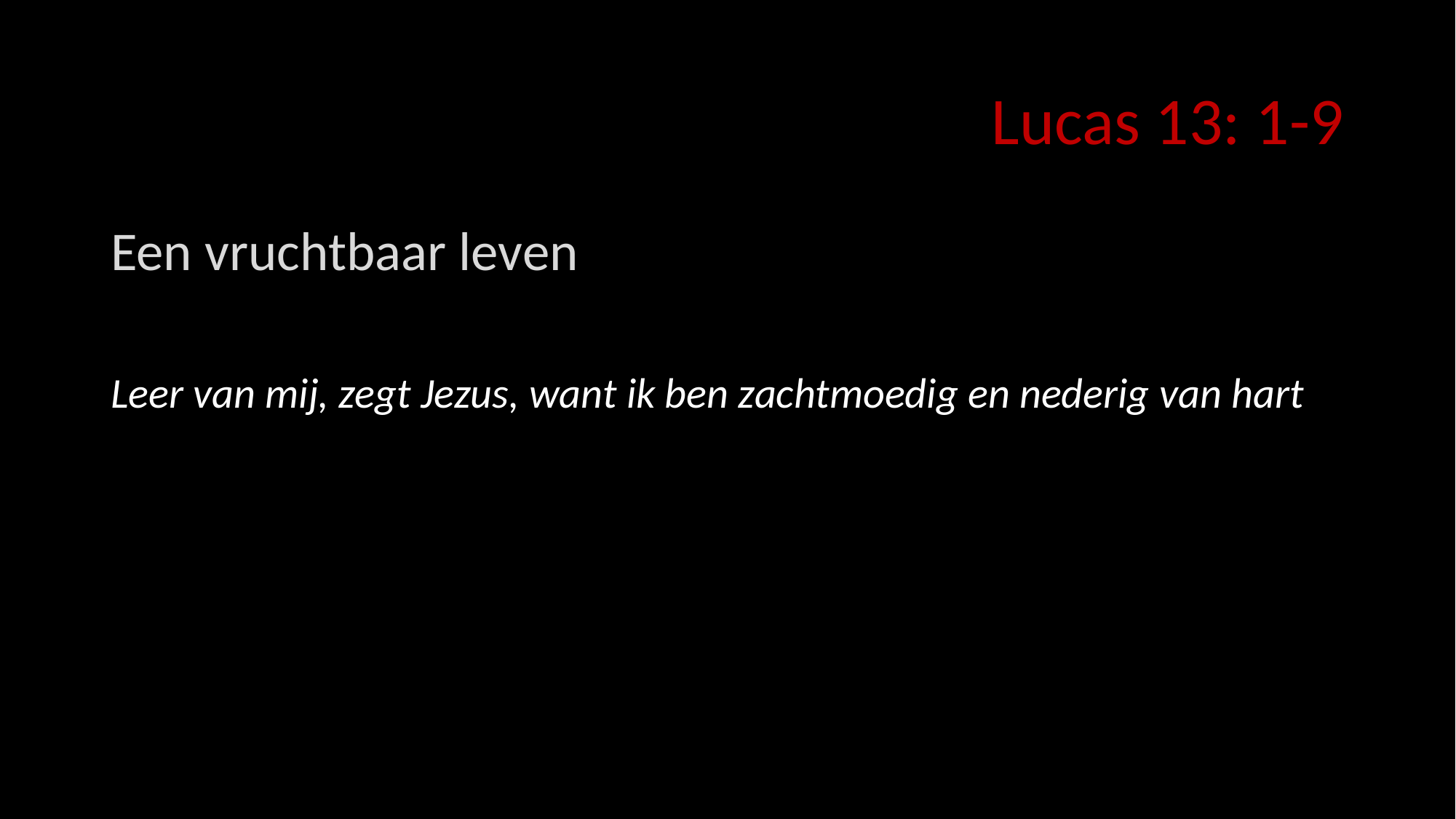

# Lucas 13: 1-9
Een vruchtbaar leven

Leer van mij, zegt Jezus, want ik ben zachtmoedig en nederig van hart